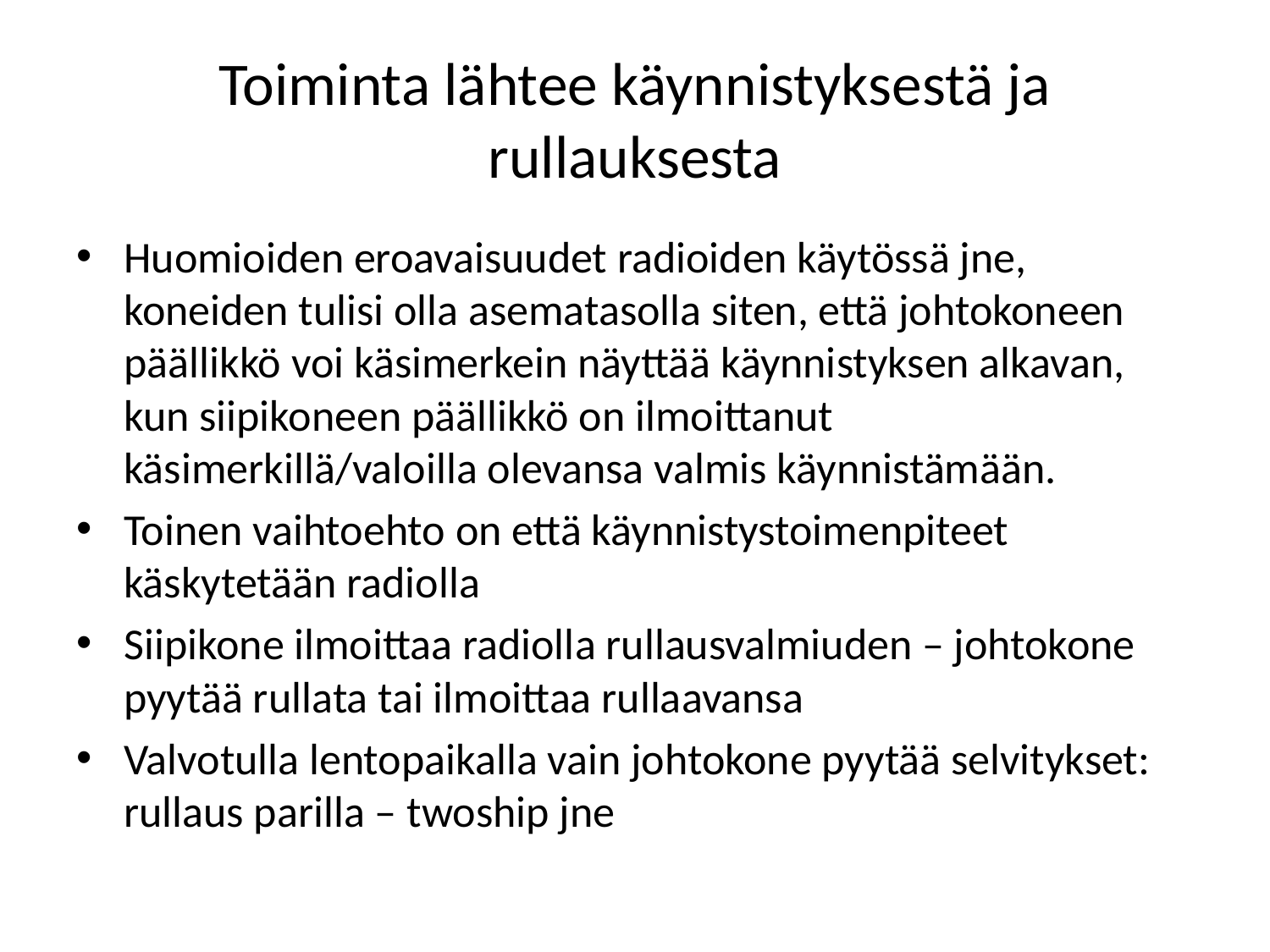

# Toiminta lähtee käynnistyksestä ja rullauksesta
Huomioiden eroavaisuudet radioiden käytössä jne, koneiden tulisi olla asematasolla siten, että johtokoneen päällikkö voi käsimerkein näyttää käynnistyksen alkavan, kun siipikoneen päällikkö on ilmoittanut käsimerkillä/valoilla olevansa valmis käynnistämään.
Toinen vaihtoehto on että käynnistystoimenpiteet käskytetään radiolla
Siipikone ilmoittaa radiolla rullausvalmiuden – johtokone pyytää rullata tai ilmoittaa rullaavansa
Valvotulla lentopaikalla vain johtokone pyytää selvitykset: rullaus parilla – twoship jne